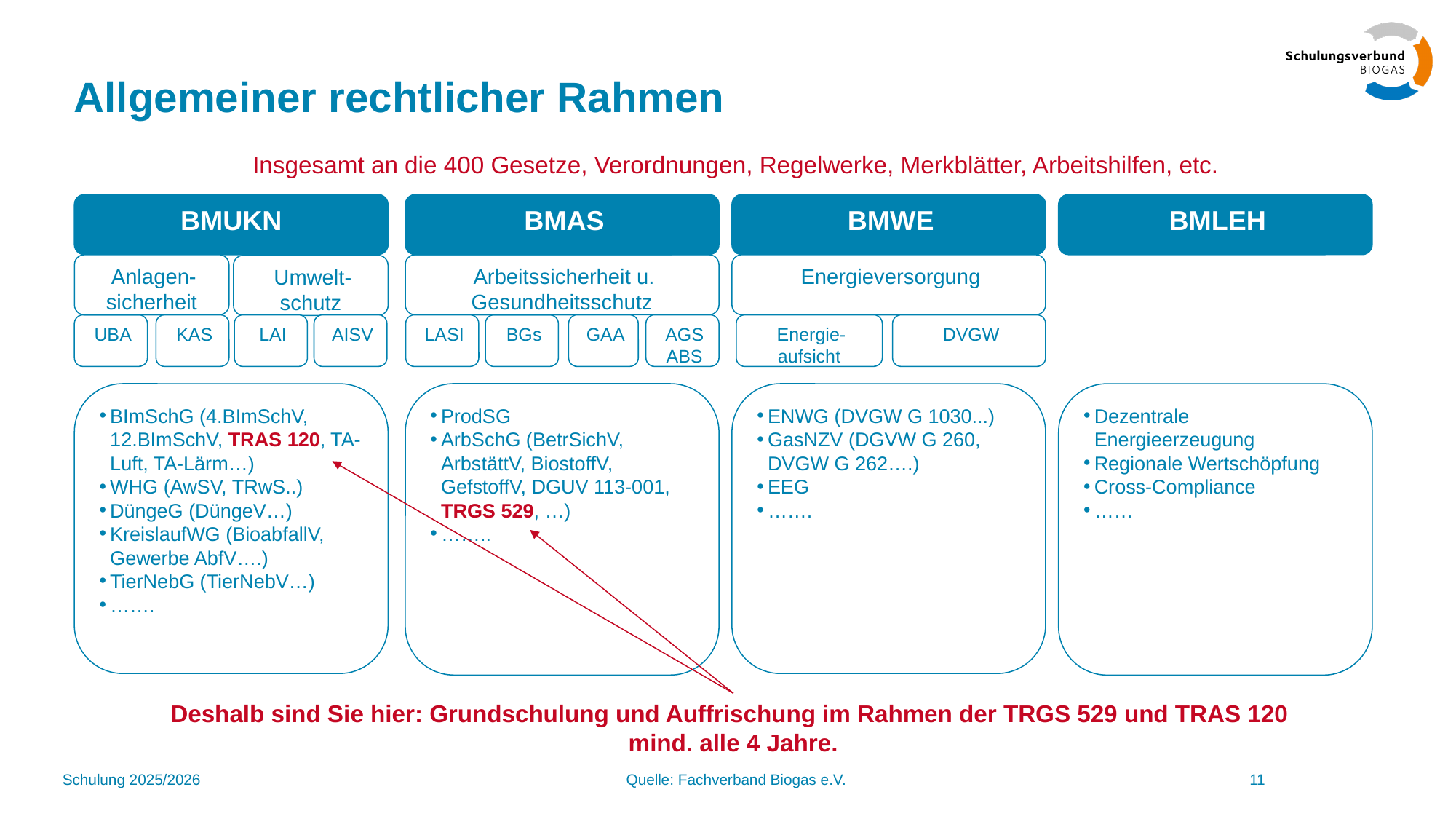

# Allgemeiner rechtlicher Rahmen
Insgesamt an die 400 Gesetze, Verordnungen, Regelwerke, Merkblätter, Arbeitshilfen, etc.
BMUKN
BMAS
BMWE
BMLEH
Anlagen-sicherheit
Arbeitssicherheit u. Gesundheitsschutz
Energieversorgung
Umwelt-schutz
LAI
BGs
UBA
KAS
AISV
LASI
GAA
AGS
ABS
Energie-aufsicht
DVGW
ProdSG
ArbSchG (BetrSichV, ArbstättV, BiostoffV, GefstoffV, DGUV 113-001, TRGS 529, …)
……..

BImSchG (4.BImSchV, 12.BImSchV, TRAS 120, TA-Luft, TA-Lärm…)
WHG (AwSV, TRwS..)
DüngeG (DüngeV…)
KreislaufWG (BioabfallV, Gewerbe AbfV….)
TierNebG (TierNebV…)
…….
ENWG (DVGW G 1030...)
GasNZV (DGVW G 260, DVGW G 262….)
EEG
…….

Dezentrale Energieerzeugung
Regionale Wertschöpfung
Cross-Compliance
……
Gefahrstoffverordnung
Deshalb sind Sie hier: Grundschulung und Auffrischung im Rahmen der TRGS 529 und TRAS 120
mind. alle 4 Jahre.
Schulung 2025/2026
11
Quelle: Fachverband Biogas e.V.